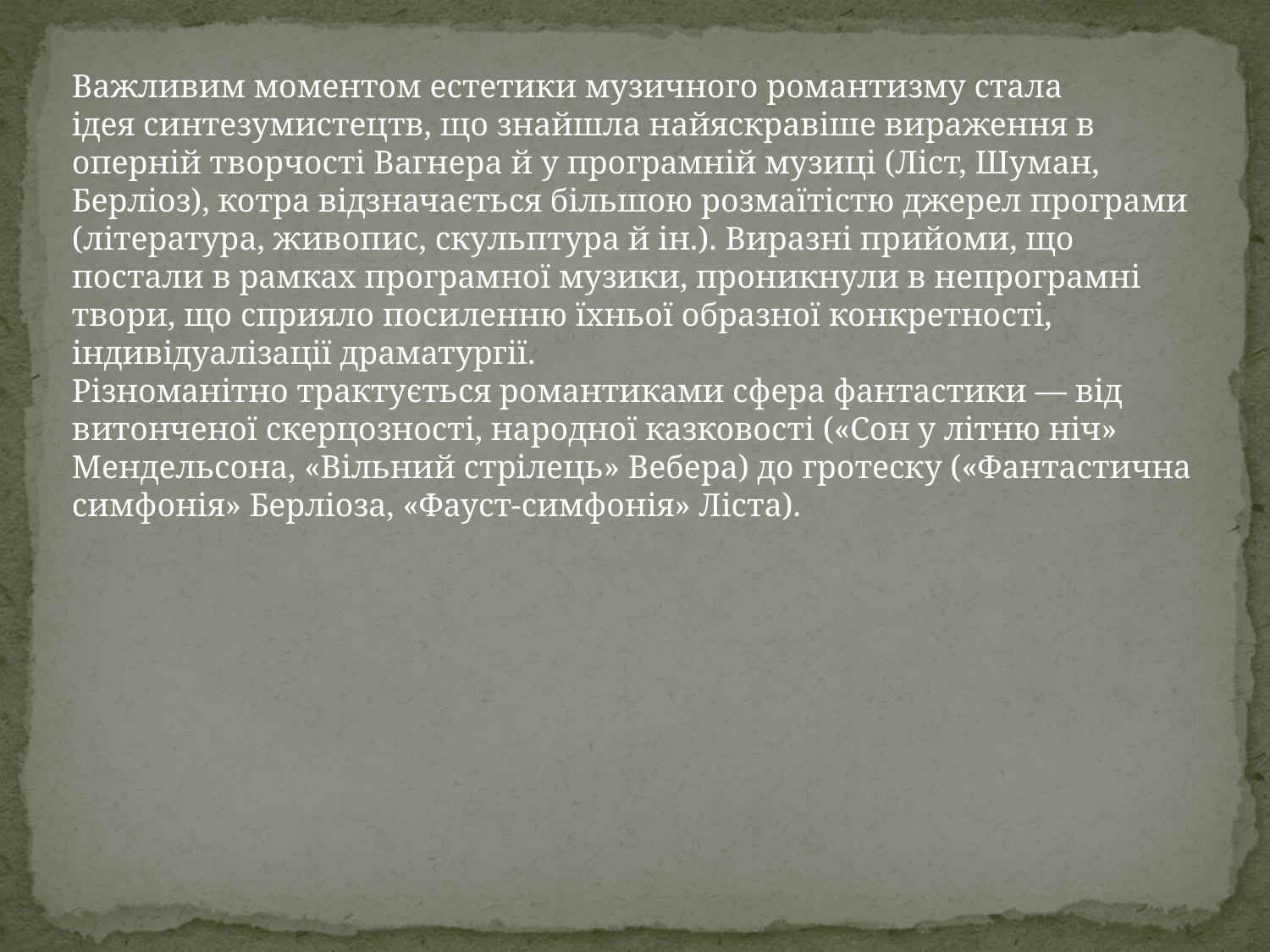

Важливим моментом естетики музичного романтизму стала ідея синтезумистецтв, що знайшла найяскравіше вираження в оперній творчості Вагнера й у програмній музиці (Ліст, Шуман, Берліоз), котра відзначається більшою розмаїтістю джерел програми (література, живопис, скульптура й ін.). Виразні прийоми, що постали в рамках програмної музики, проникнули в непрограмні твори, що сприяло посиленню їхньої образної конкретності, індивідуалізації драматургії.
Різноманітно трактується романтиками сфера фантастики — від витонченої скерцозності, народної казковості («Сон у літню ніч» Мендельсона, «Вільний стрілець» Вебера) до гротеску («Фантастична симфонія» Берліоза, «Фауст-симфонія» Ліста).